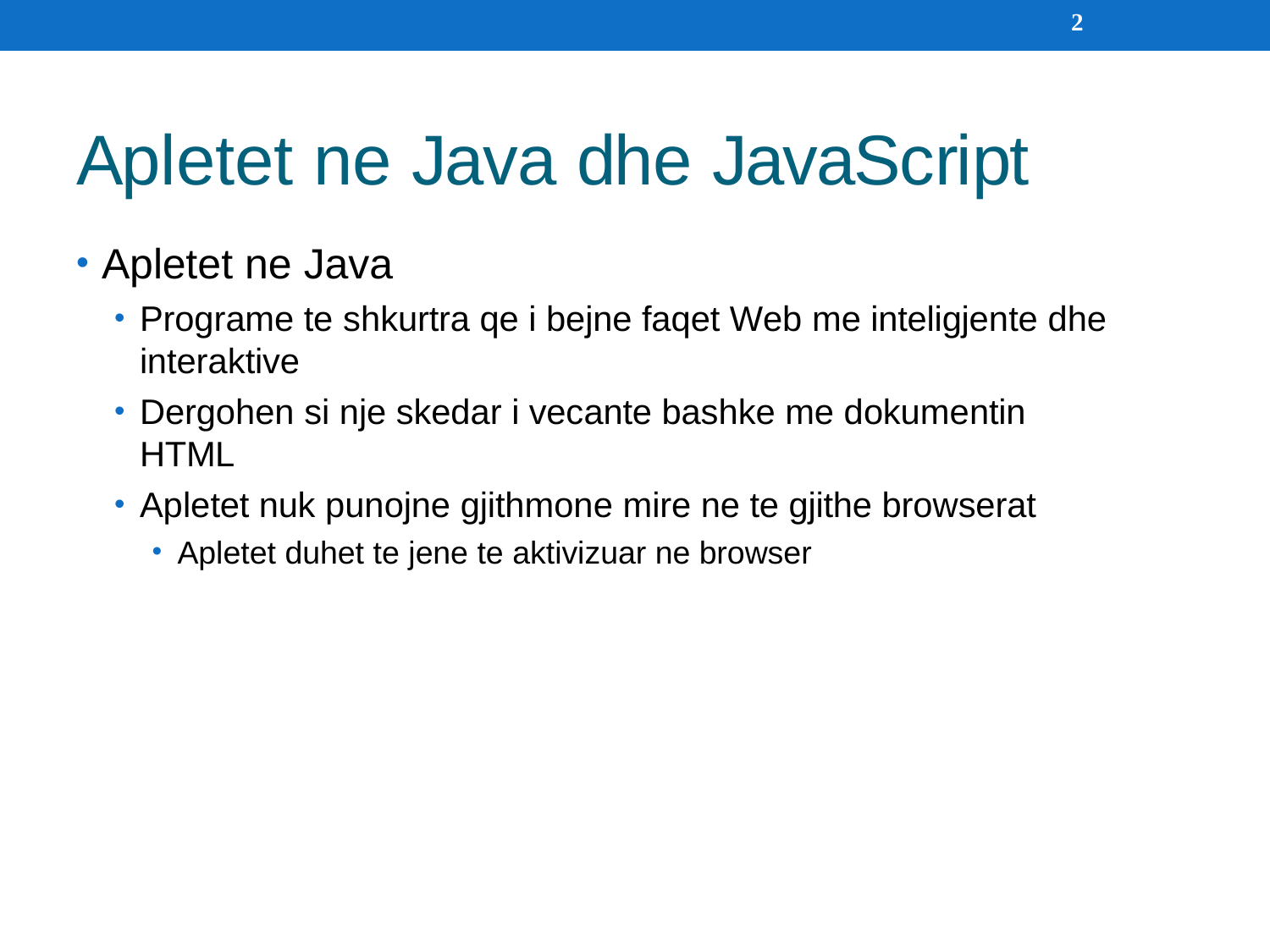

2
# Apletet ne Java dhe JavaScript
Apletet ne Java
Programe te shkurtra qe i bejne faqet Web me inteligjente dhe interaktive
Dergohen si nje skedar i vecante bashke me dokumentin HTML
Apletet nuk punojne gjithmone mire ne te gjithe browserat
Apletet duhet te jene te aktivizuar ne browser